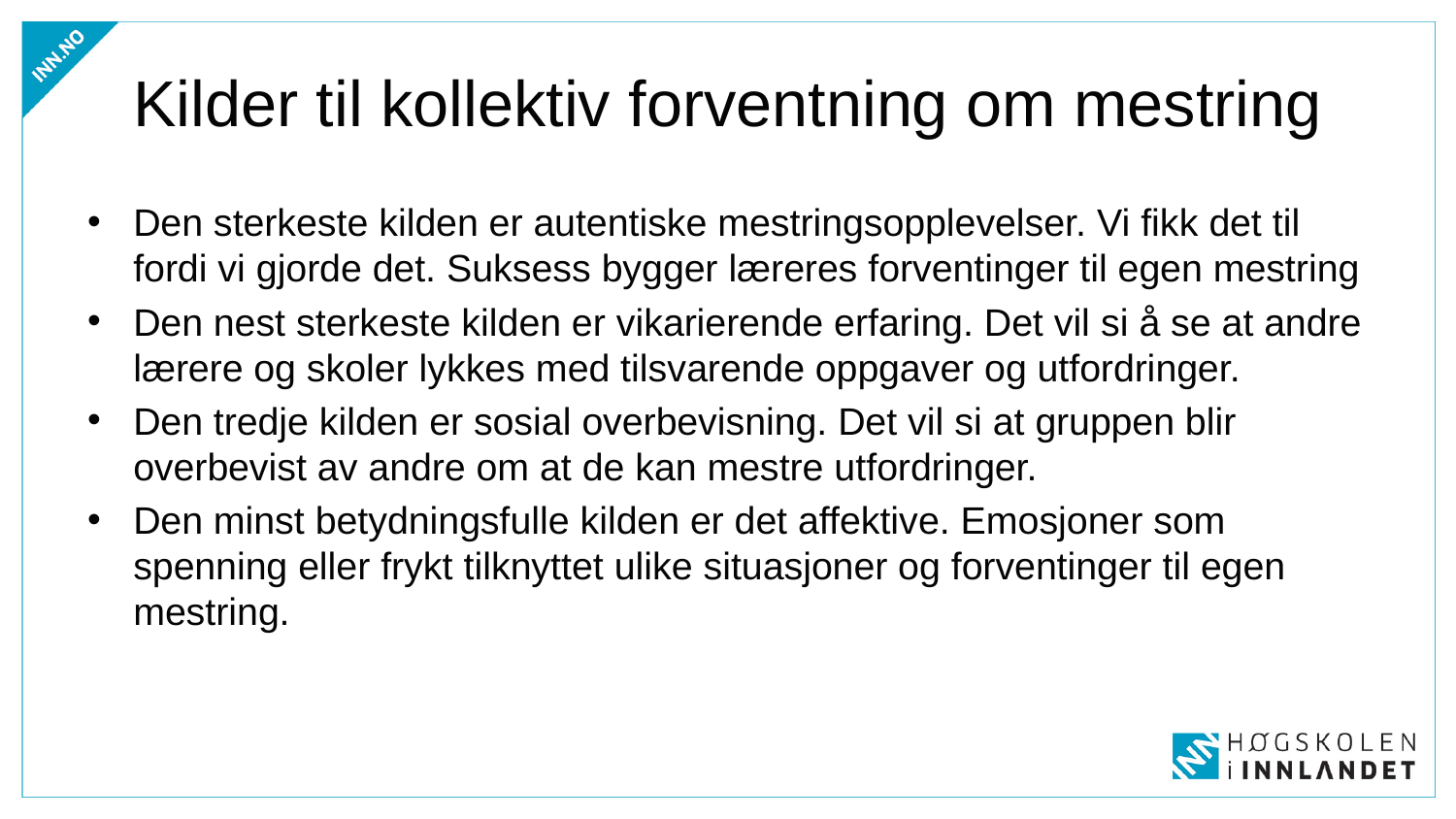

# Kilder til kollektiv forventning om mestring
Den sterkeste kilden er autentiske mestringsopplevelser. Vi fikk det til fordi vi gjorde det. Suksess bygger læreres forventinger til egen mestring
Den nest sterkeste kilden er vikarierende erfaring. Det vil si å se at andre lærere og skoler lykkes med tilsvarende oppgaver og utfordringer.
Den tredje kilden er sosial overbevisning. Det vil si at gruppen blir overbevist av andre om at de kan mestre utfordringer.
Den minst betydningsfulle kilden er det affektive. Emosjoner som spenning eller frykt tilknyttet ulike situasjoner og forventinger til egen mestring.